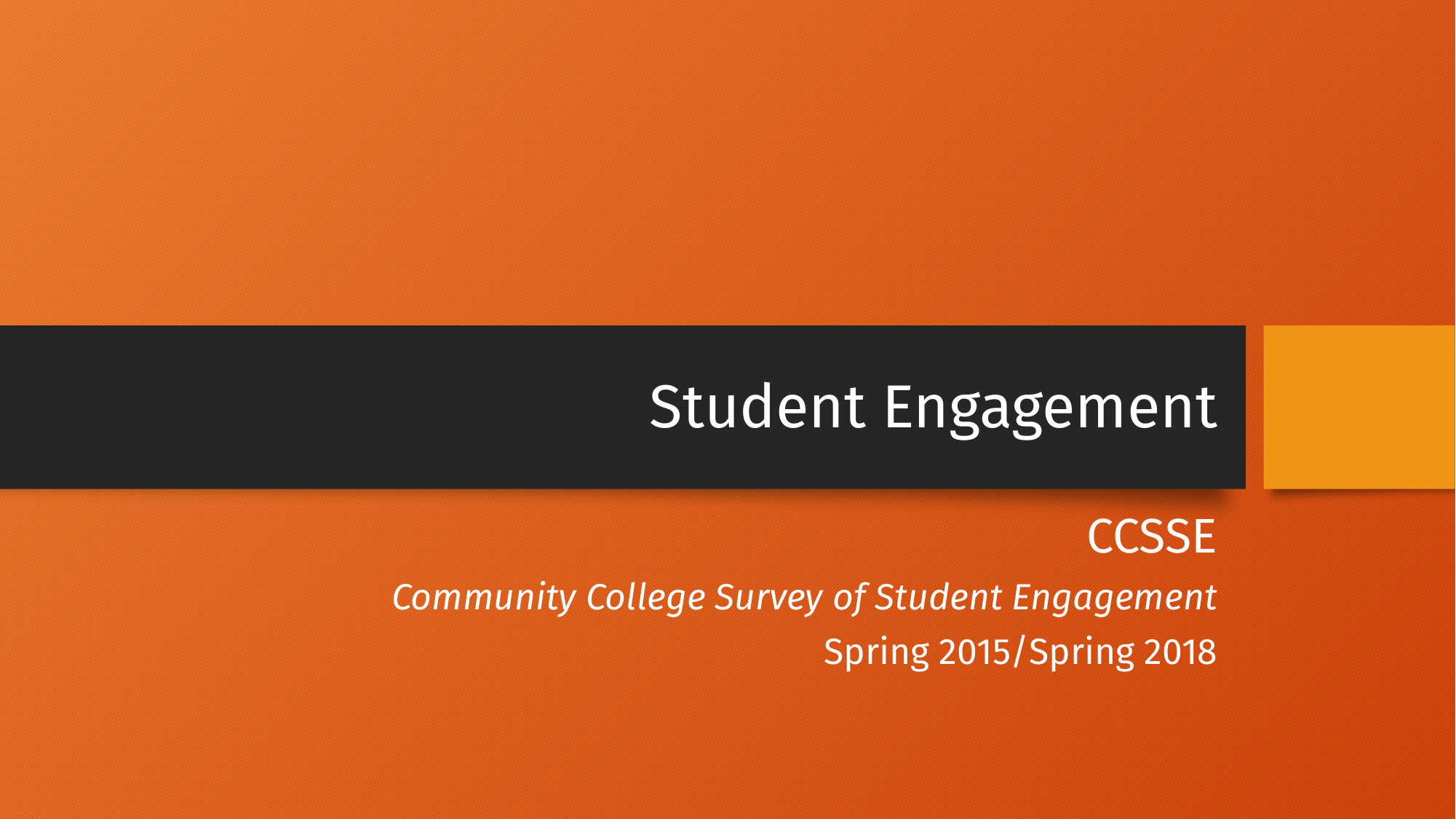

# Student Engagement
CCSSE
Community College Survey of Student Engagement
Spring 2015/Spring 2018